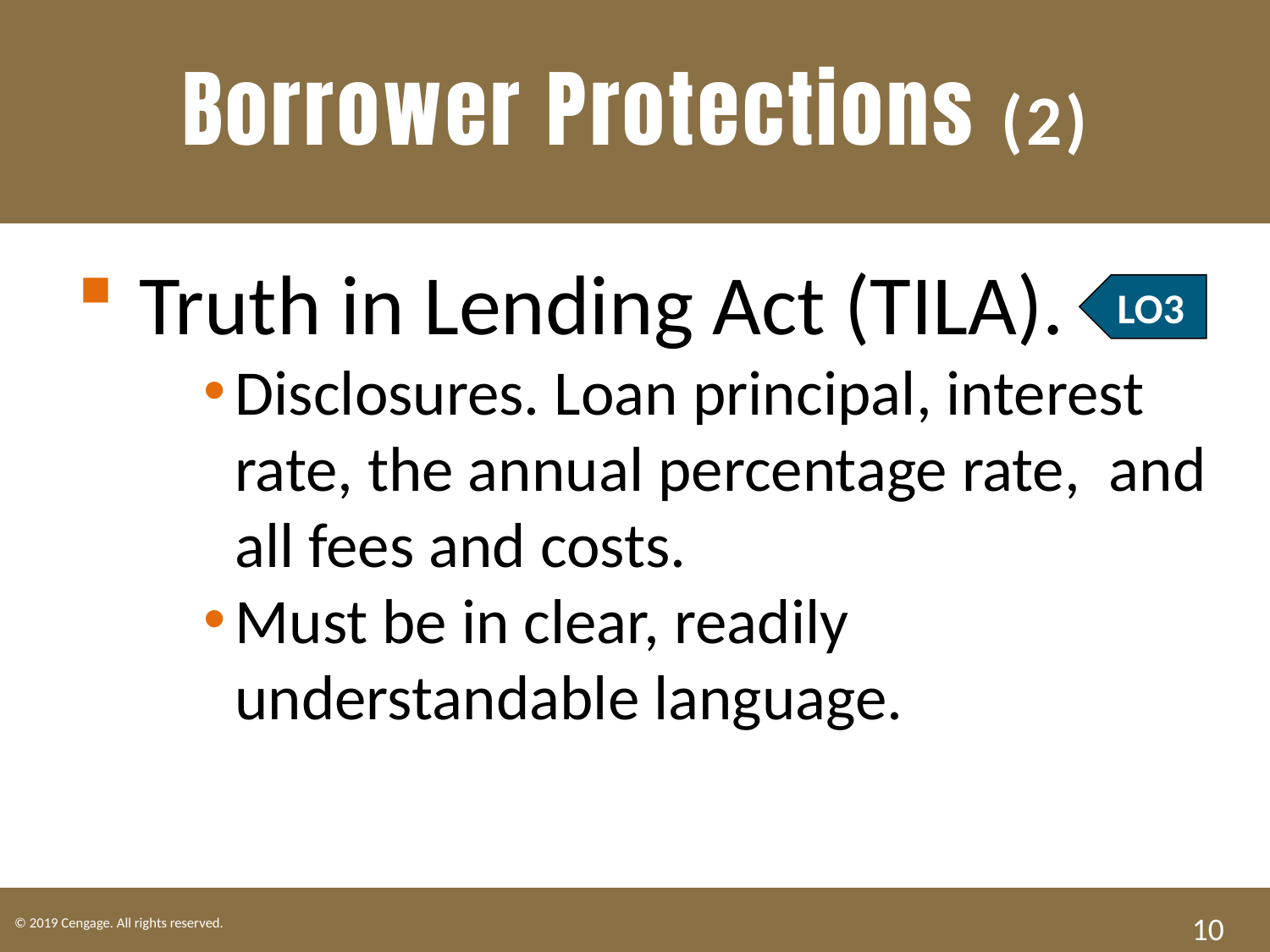

# Borrower Protections (2)
Truth in Lending Act (TILA).
Disclosures. Loan principal, interest rate, the annual percentage rate,  and all fees and costs.
Must be in clear, readily understandable language.

LO3
10